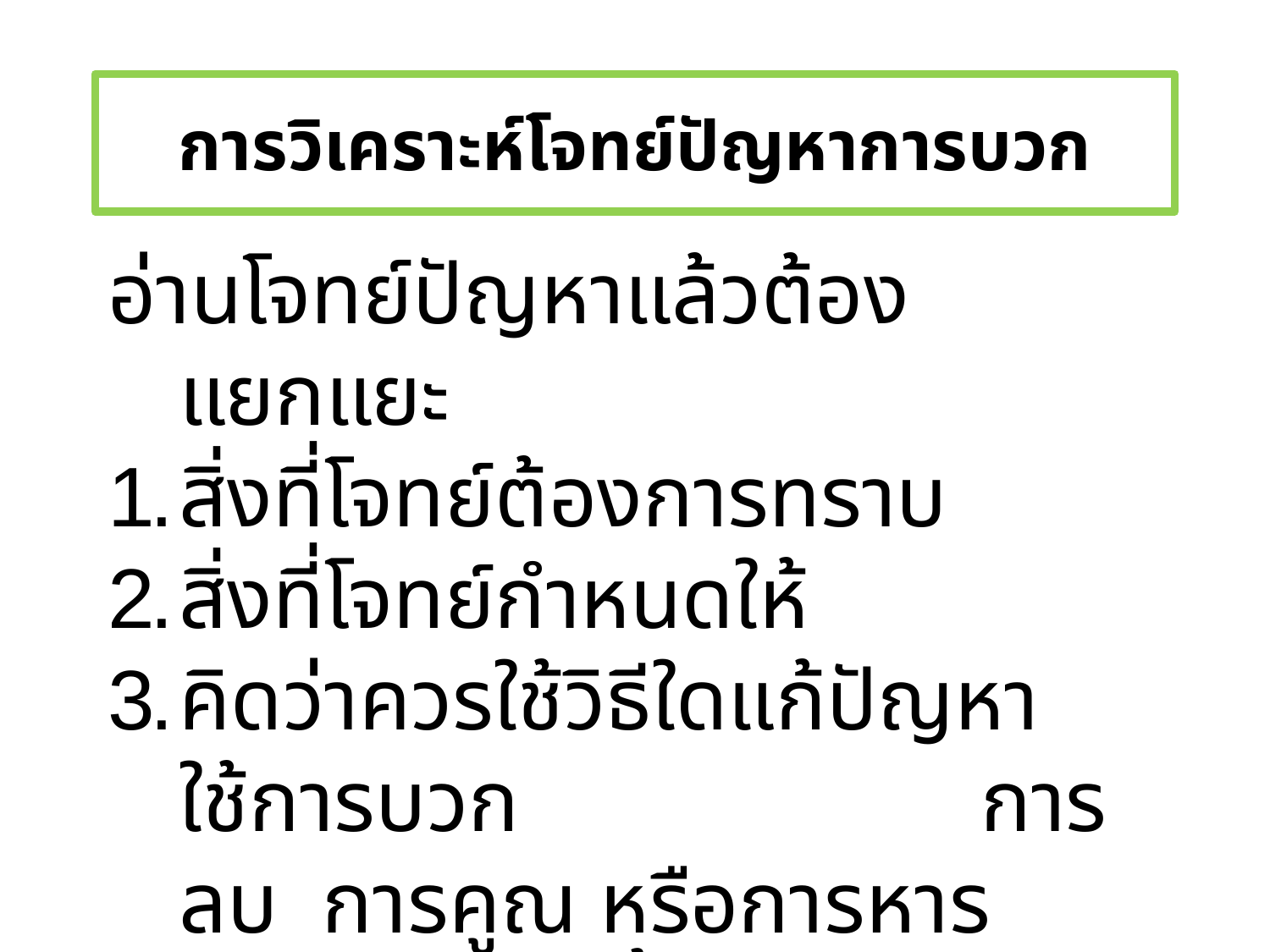

# การวิเคราะห์โจทย์ปัญหาการบวก
อ่านโจทย์ปัญหาแล้วต้องแยกแยะ
สิ่งที่โจทย์ต้องการทราบ
สิ่งที่โจทย์กำหนดให้
คิดว่าควรใช้วิธีใดแก้ปัญหา  ใช้การบวก                     การลบ  การคูณ หรือการหาร
ไม่เข้าใจ  อ่านซ้ำอีกรอบ และพิจารณาให้ดี